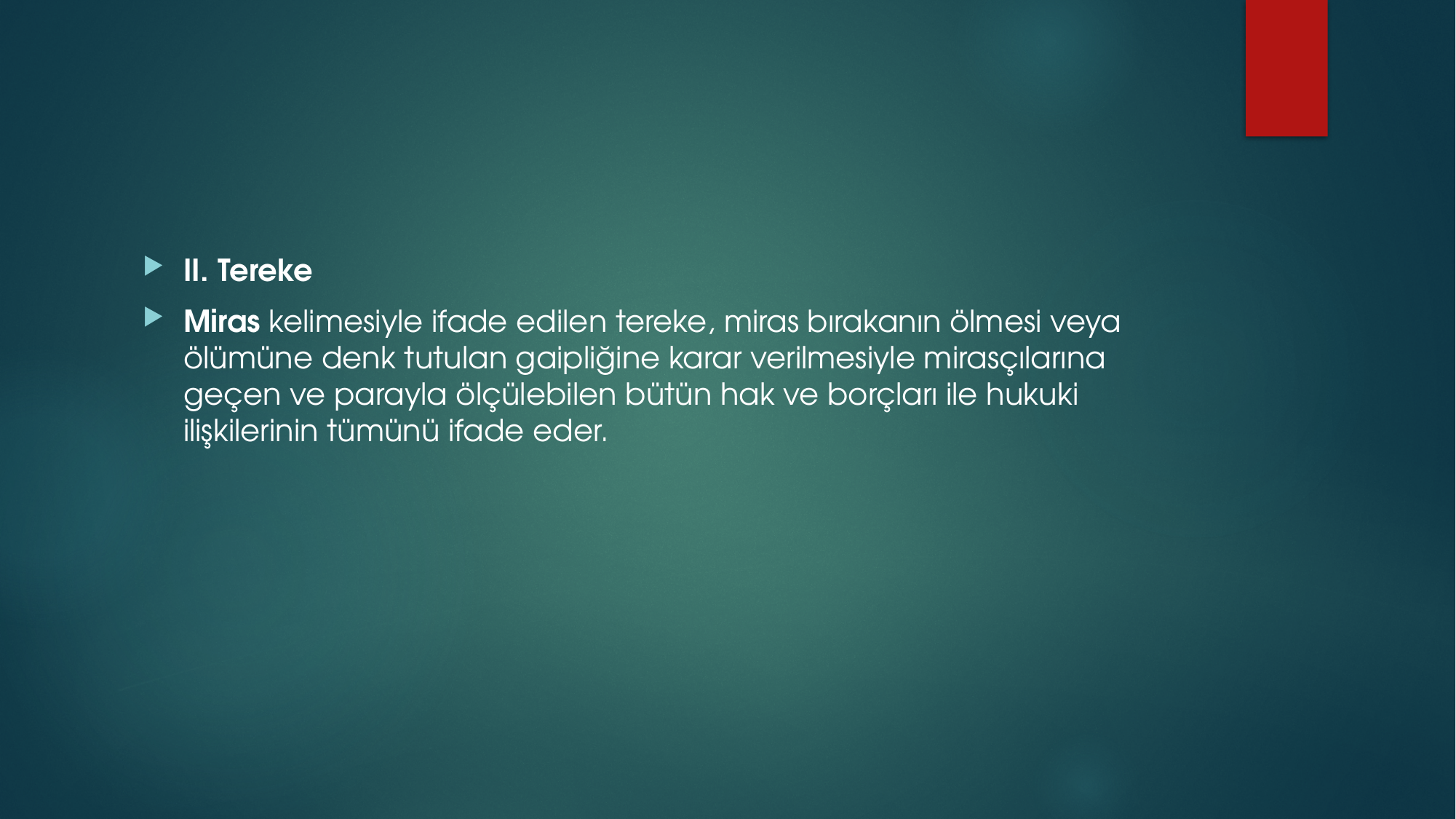

#
II. Tereke
Miras kelimesiyle ifade edilen tereke, miras bırakanın ölmesi veya ölümüne denk tutulan gaipliğine karar verilmesiyle mirasçılarına geçen ve parayla ölçülebilen bütün hak ve borçları ile hukuki ilişkilerinin tümünü ifade eder.